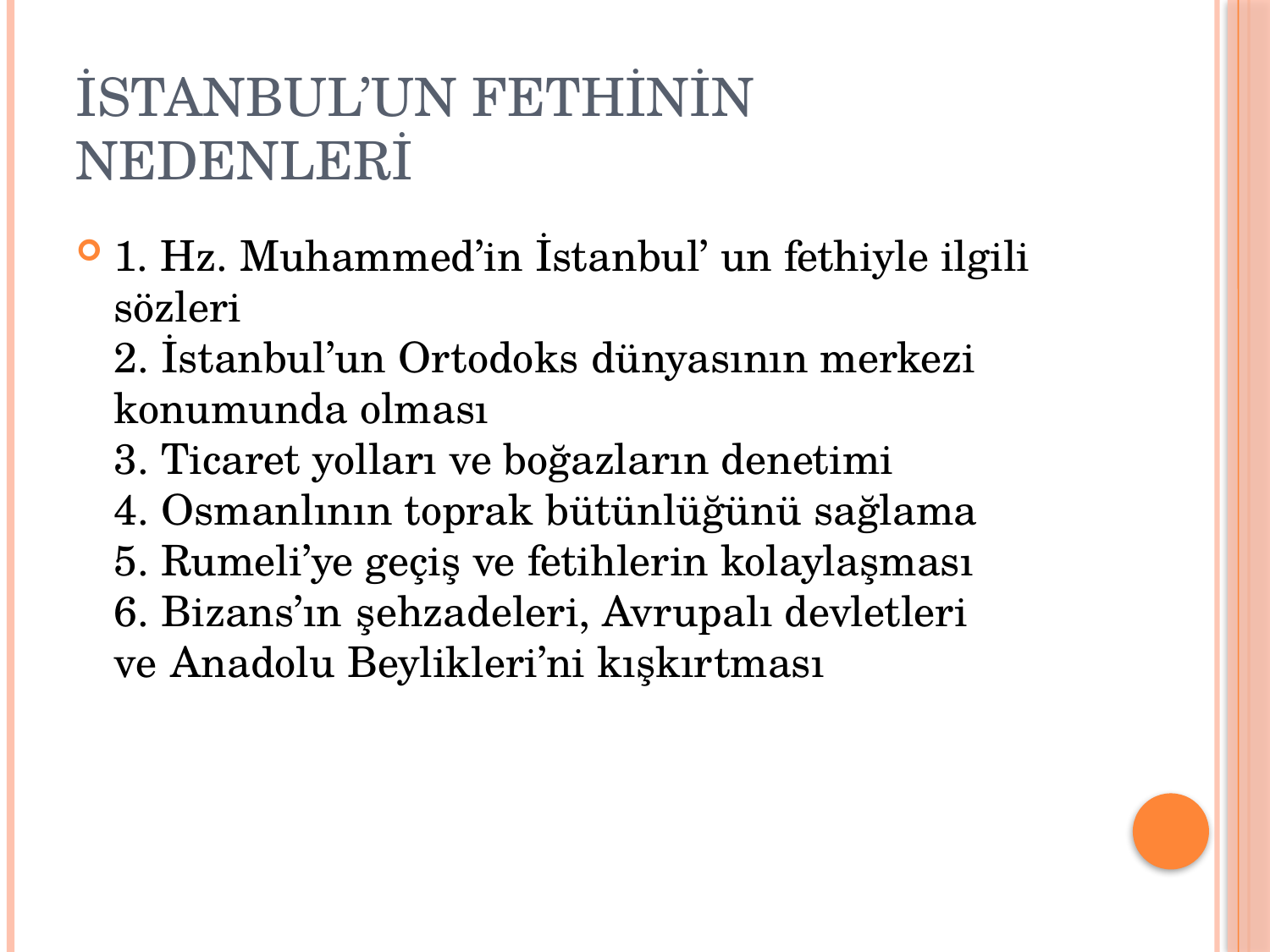

# İSTANBUL’UN FETHİNİN NEDENLERİ
1. Hz. Muhammed’in İstanbul’ un fethiyle ilgili sözleri
2. İstanbul’un Ortodoks dünyasının merkezi konumunda olması
3. Ticaret yolları ve boğazların denetimi
4. Osmanlının toprak bütünlüğünü sağlama
5. Rumeli’ye geçiş ve fetihlerin kolaylaşması
6. Bizans’ın şehzadeleri, Avrupalı devletleri ve Anadolu Beylikleri’ni kışkırtması